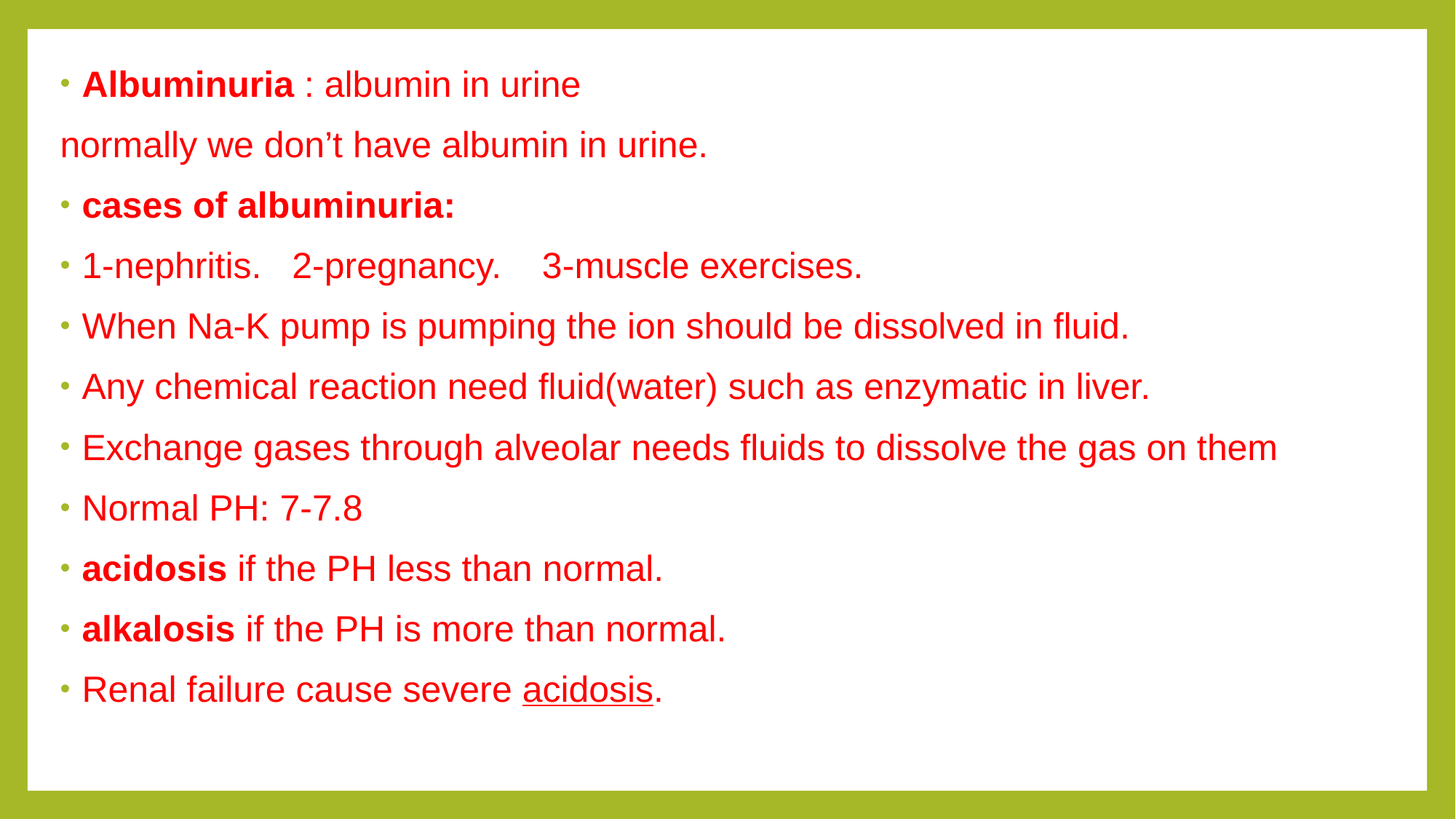

Albuminuria : albumin in urine
normally we don’t have albumin in urine.
cases of albuminuria:
1-nephritis.   2-pregnancy.    3-muscle exercises.
When Na-K pump is pumping the ion should be dissolved in fluid.
Any chemical reaction need fluid(water) such as enzymatic in liver.
Exchange gases through alveolar needs fluids to dissolve the gas on them
Normal PH: 7-7.8
acidosis if the PH less than normal.
alkalosis if the PH is more than normal.
Renal failure cause severe acidosis.